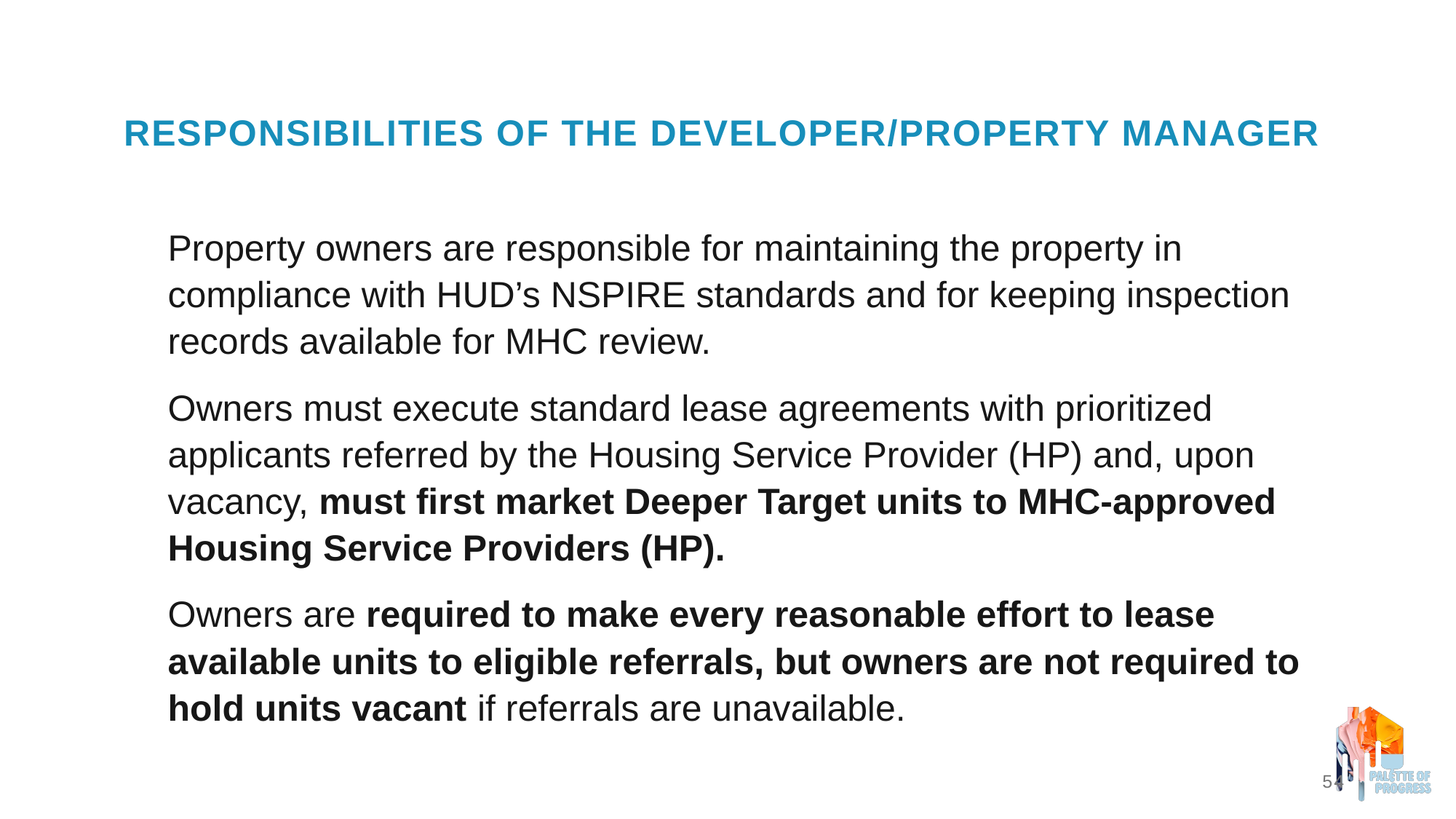

# Responsibilities of the developer/property manager
Property owners are responsible for maintaining the property in compliance with HUD’s NSPIRE standards and for keeping inspection records available for MHC review.
Owners must execute standard lease agreements with prioritized applicants referred by the Housing Service Provider (HP) and, upon vacancy, must first market Deeper Target units to MHC-approved Housing Service Providers (HP).
Owners are required to make every reasonable effort to lease available units to eligible referrals, but owners are not required to hold units vacant if referrals are unavailable.
54